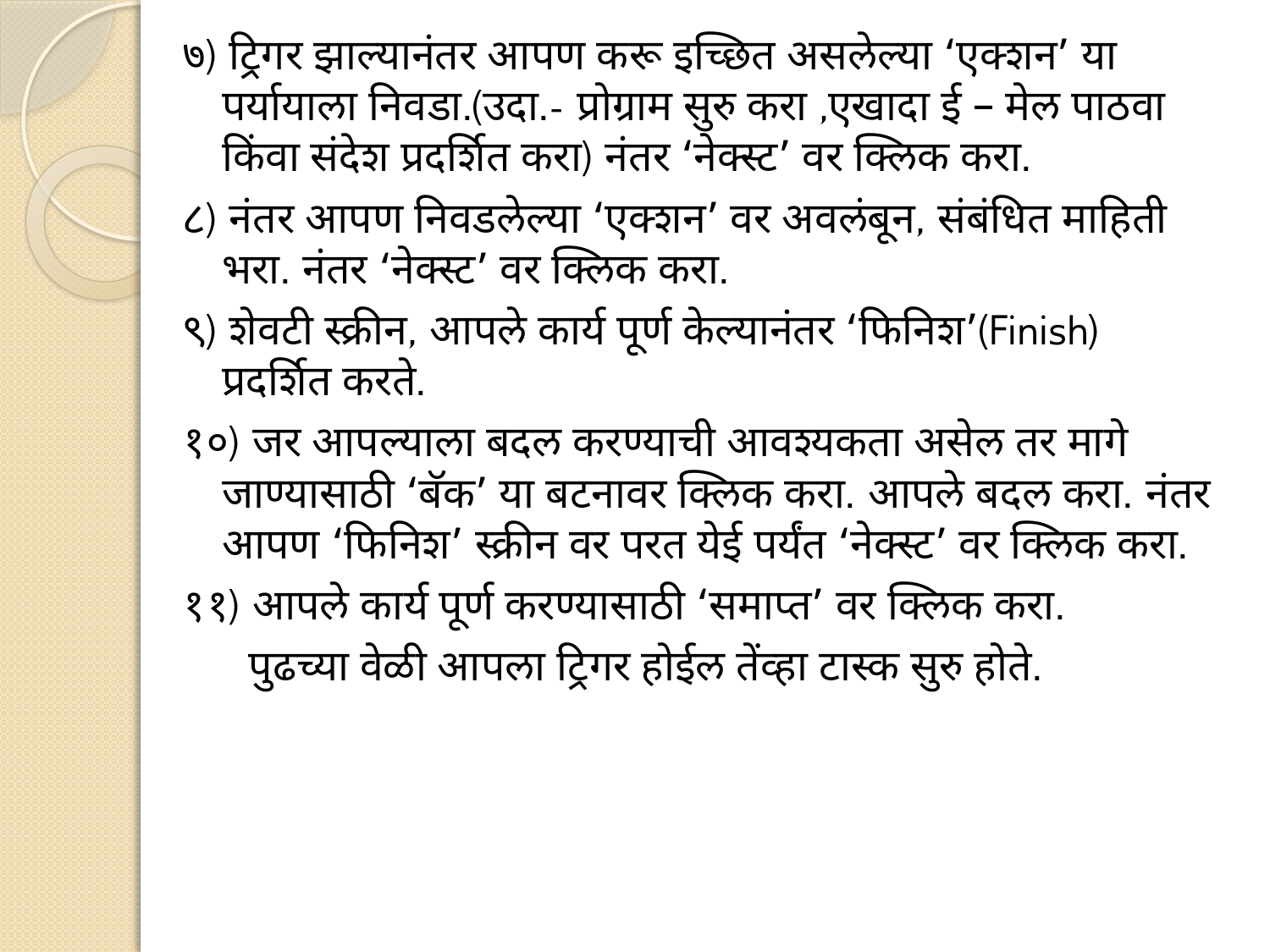

७) ट्रिगर झाल्यानंतर आपण करू इच्छित असलेल्या ‘एक्शन’ या पर्यायाला निवडा.(उदा.- प्रोग्राम सुरु करा ,एखादा ई – मेल पाठवा किंवा संदेश प्रदर्शित करा) नंतर ‘नेक्स्ट’ वर क्लिक करा.
८) नंतर आपण निवडलेल्या ‘एक्शन’ वर अवलंबून, संबंधित माहिती भरा. नंतर ‘नेक्स्ट’ वर क्लिक करा.
९) शेवटी स्क्रीन, आपले कार्य पूर्ण केल्यानंतर ‘फिनिश’(Finish)  प्रदर्शित करते.
१०) जर आपल्याला बदल करण्याची आवश्यकता असेल तर मागे जाण्यासाठी ‘बॅक’ या बटनावर क्लिक करा. आपले बदल करा. नंतर आपण ‘फिनिश’ स्क्रीन वर परत येई पर्यंत ‘नेक्स्ट’ वर क्लिक करा.
११) आपले कार्य पूर्ण करण्यासाठी ‘समाप्त’ वर क्लिक करा.
      पुढच्या वेळी आपला ट्रिगर होईल तेंव्हा टास्क सुरु होते.